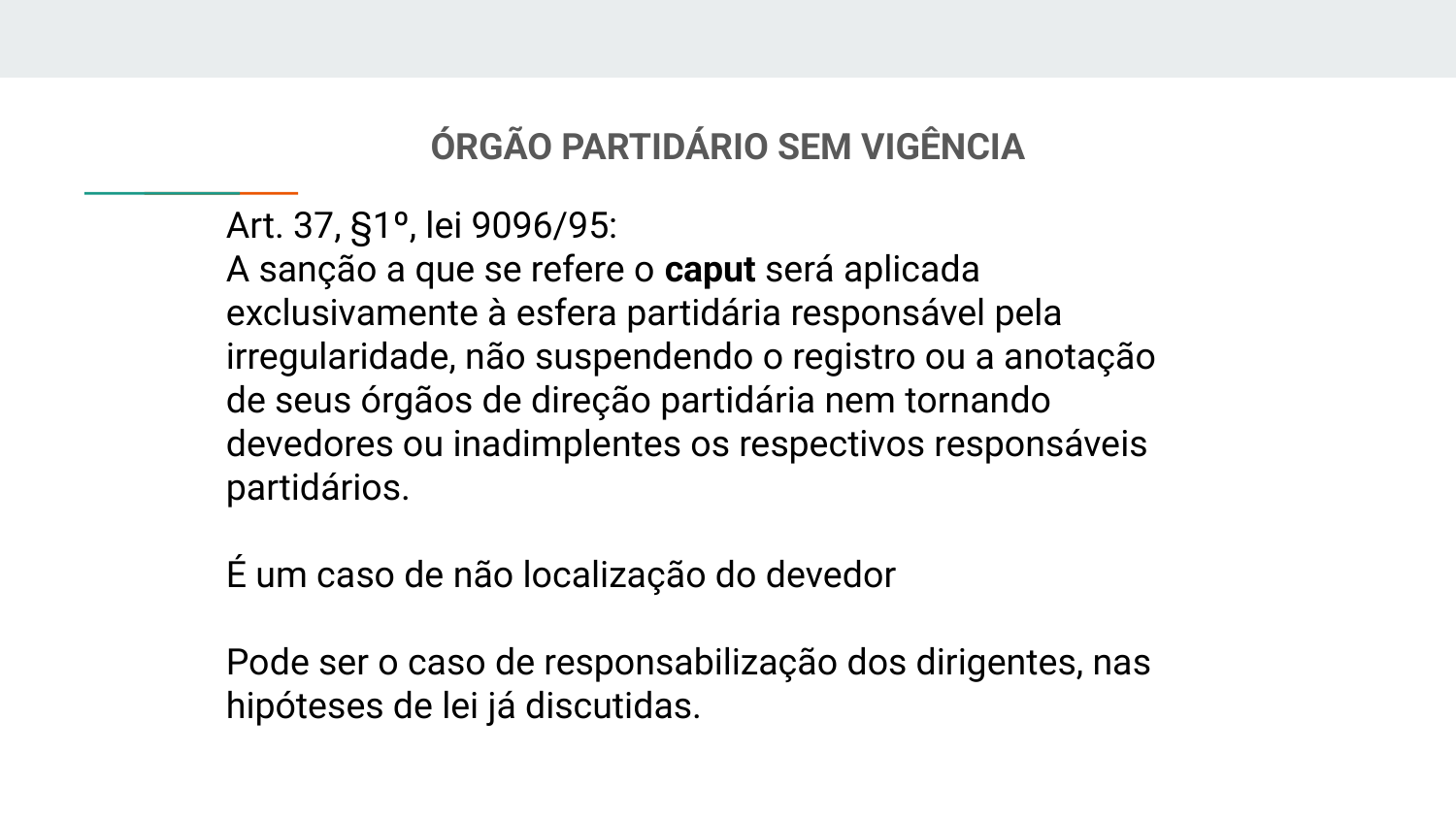

ÓRGÃO PARTIDÁRIO SEM VIGÊNCIA

Art. 37, §1º, lei 9096/95:
A sanção a que se refere o caput será aplicada exclusivamente à esfera partidária responsável pela irregularidade, não suspendendo o registro ou a anotação de seus órgãos de direção partidária nem tornando devedores ou inadimplentes os respectivos responsáveis partidários.

É um caso de não localização do devedor

Pode ser o caso de responsabilização dos dirigentes, nas hipóteses de lei já discutidas.